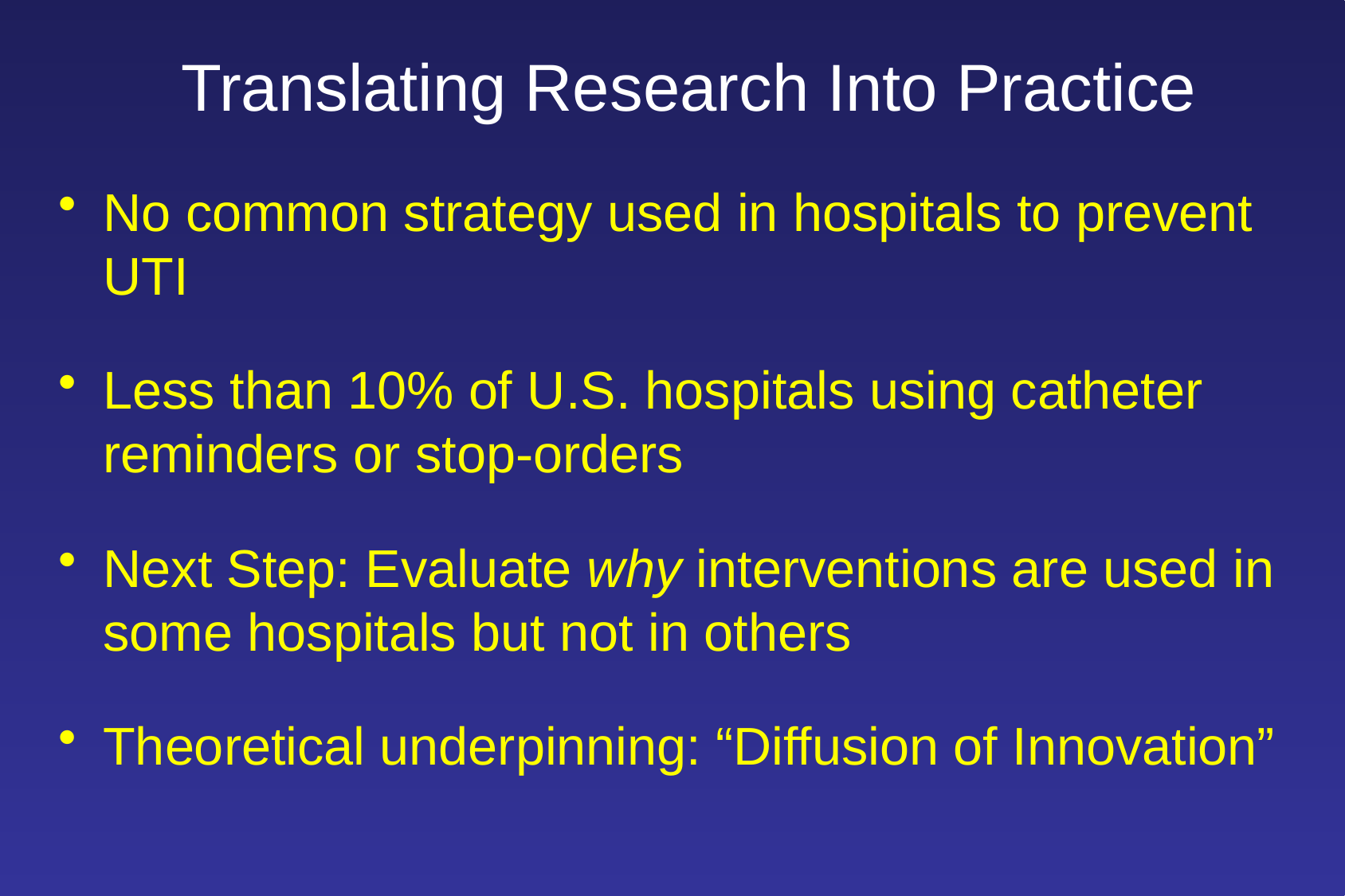

Translating Research Into Practice
No common strategy used in hospitals to prevent UTI
Less than 10% of U.S. hospitals using catheter reminders or stop-orders
Next Step: Evaluate why interventions are used in some hospitals but not in others
Theoretical underpinning: “Diffusion of Innovation”